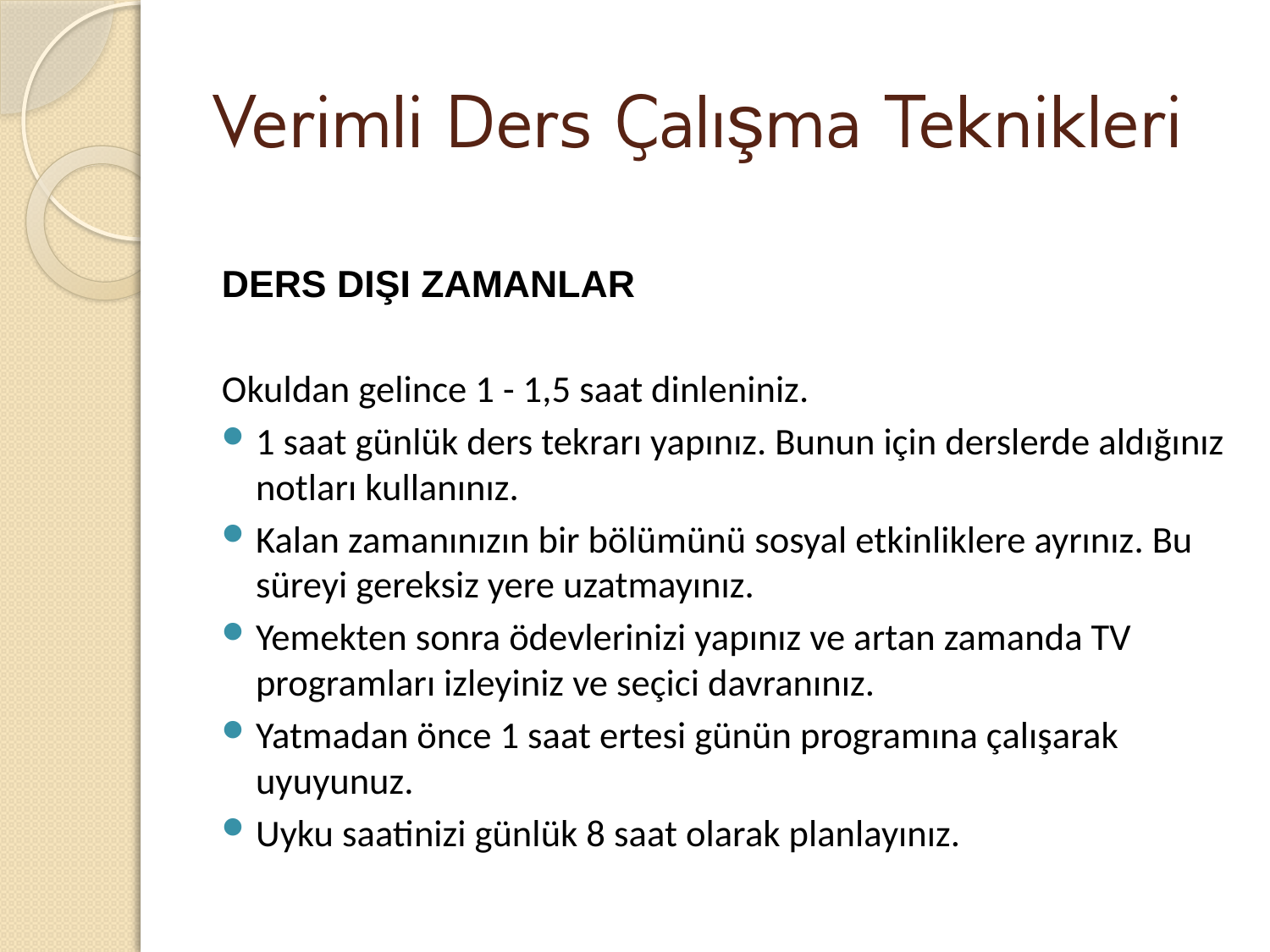

# Verimli Ders Çalışma Teknikleri

		DERS DIŞI ZAMANLAR

Okuldan gelince 1 - 1,5 saat dinleniniz.
1 saat günlük ders tekrarı yapınız. Bunun için derslerde aldığınız notları kullanınız.
Kalan zamanınızın bir bölümünü sosyal etkinliklere ayrınız. Bu süreyi gereksiz yere uzatmayınız.
Yemekten sonra ödevlerinizi yapınız ve artan zamanda TV programları izleyiniz ve seçici davranınız.
Yatmadan önce 1 saat ertesi günün programına çalışarak uyuyunuz.
Uyku saatinizi günlük 8 saat olarak planlayınız.